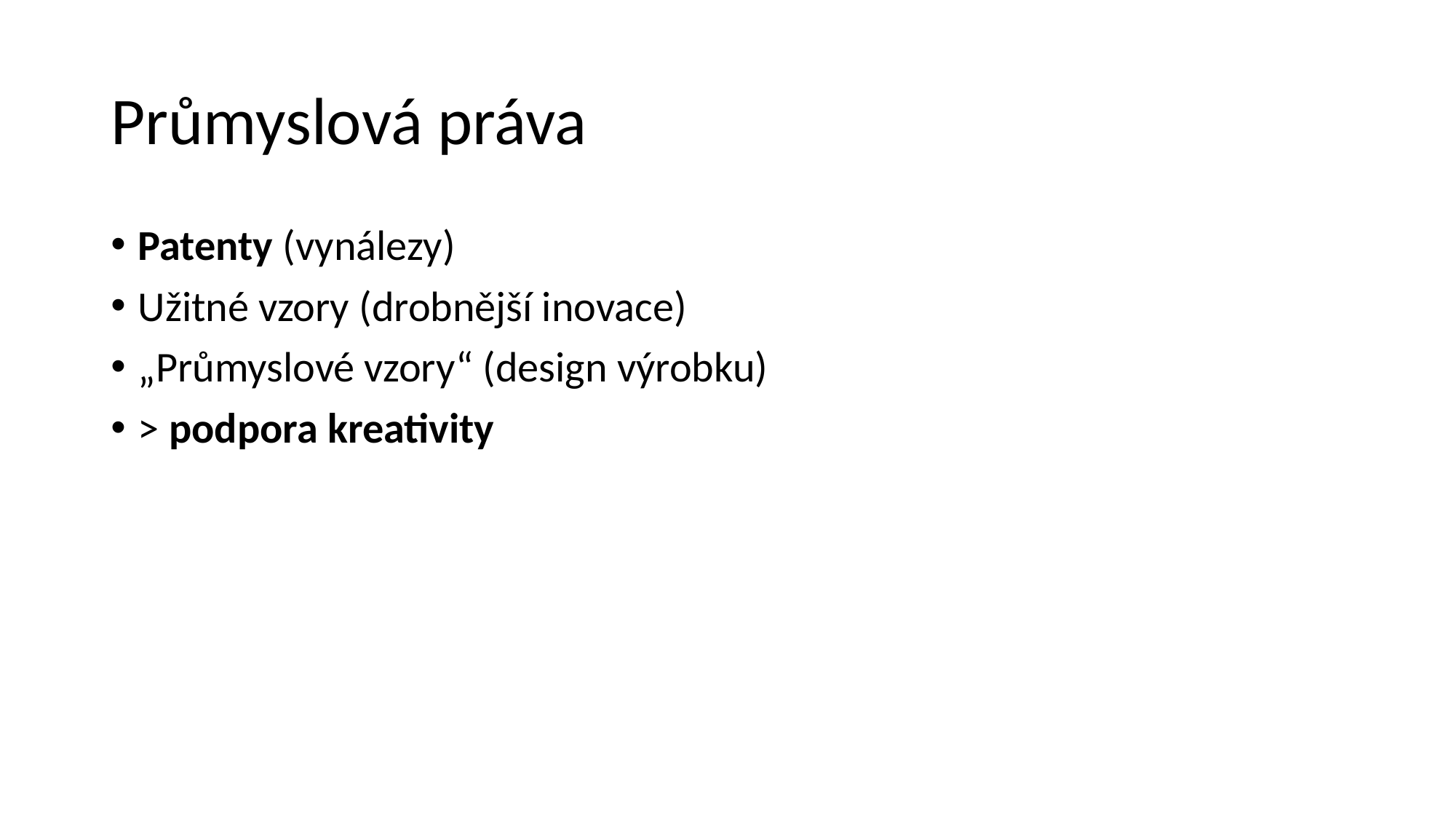

# Průmyslová práva
Patenty (vynálezy)
Užitné vzory (drobnější inovace)
„Průmyslové vzory“ (design výrobku)
> podpora kreativity